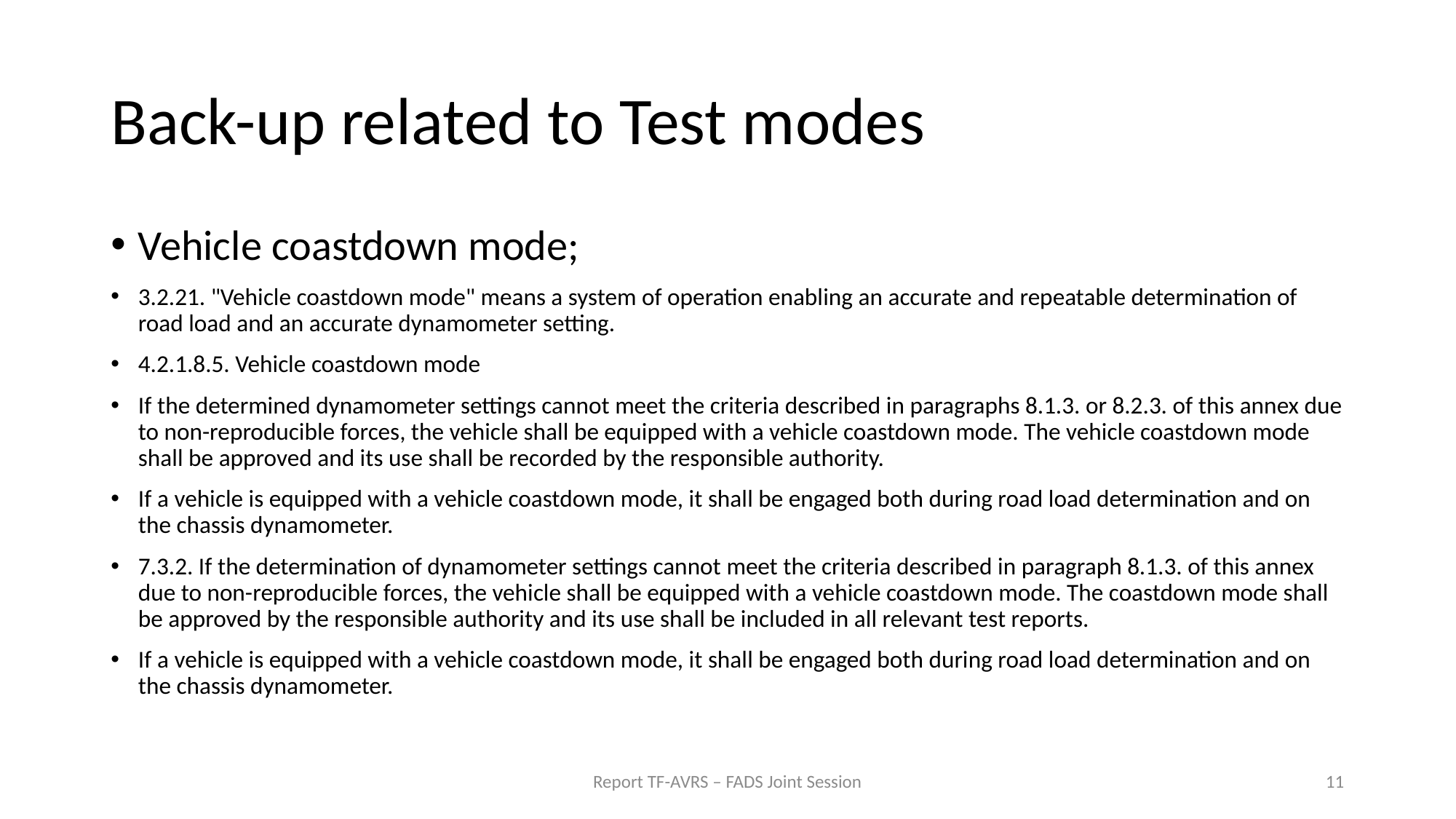

# Back-up related to Test modes
Vehicle coastdown mode;
3.2.21. "Vehicle coastdown mode" means a system of operation enabling an accurate and repeatable determination of road load and an accurate dynamometer setting.
4.2.1.8.5. Vehicle coastdown mode
If the determined dynamometer settings cannot meet the criteria described in paragraphs 8.1.3. or 8.2.3. of this annex due to non-reproducible forces, the vehicle shall be equipped with a vehicle coastdown mode. The vehicle coastdown mode shall be approved and its use shall be recorded by the responsible authority.
If a vehicle is equipped with a vehicle coastdown mode, it shall be engaged both during road load determination and on the chassis dynamometer.
7.3.2. If the determination of dynamometer settings cannot meet the criteria described in paragraph 8.1.3. of this annex due to non-reproducible forces, the vehicle shall be equipped with a vehicle coastdown mode. The coastdown mode shall be approved by the responsible authority and its use shall be included in all relevant test reports.
If a vehicle is equipped with a vehicle coastdown mode, it shall be engaged both during road load determination and on the chassis dynamometer.

Report TF-AVRS – FADS Joint Session
11